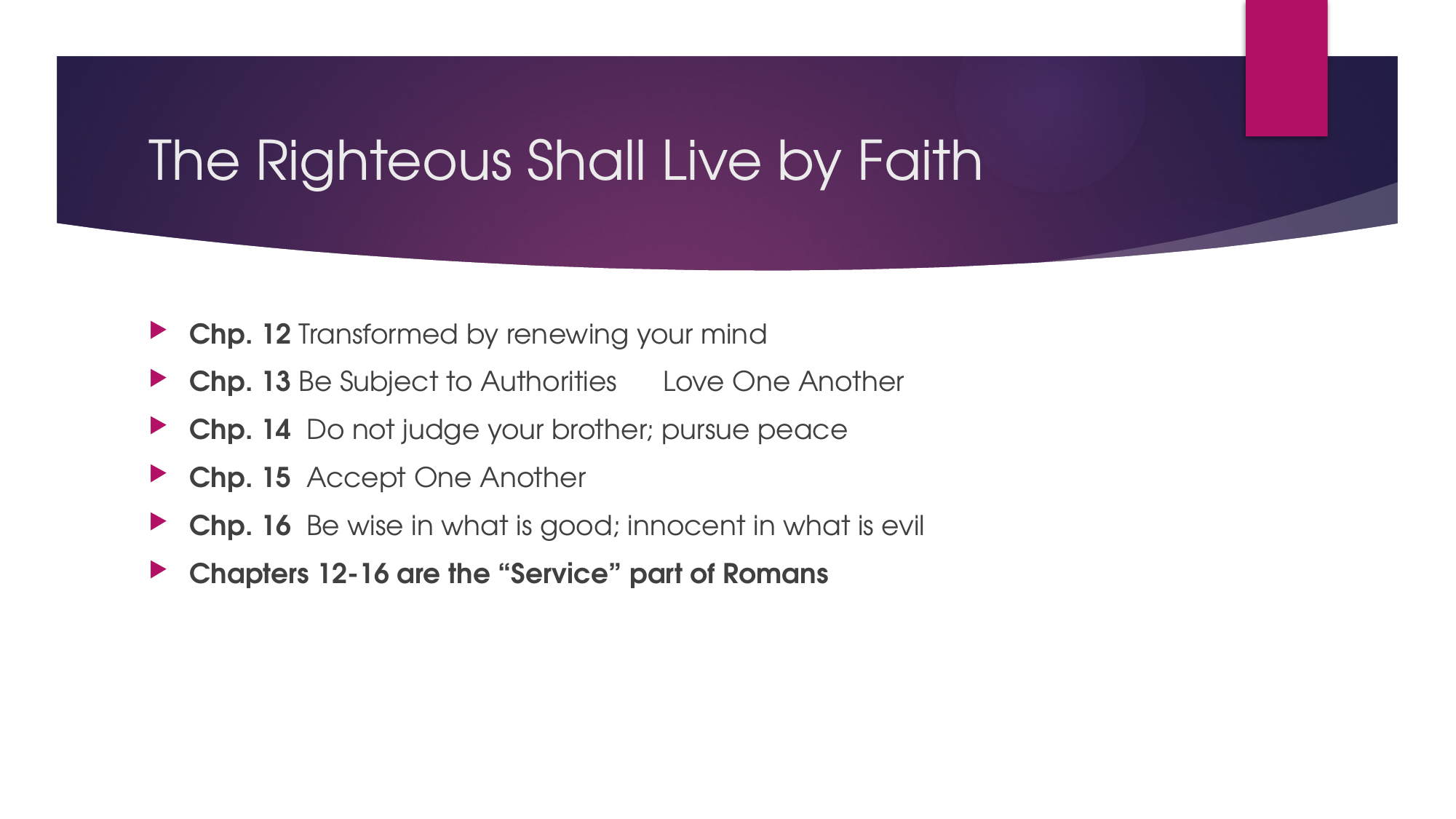

# The Righteous Shall Live by Faith
Chp. 12 Transformed by renewing your mind
Chp. 13 Be Subject to Authorities      Love One Another
Chp. 14  Do not judge your brother; pursue peace
Chp. 15  Accept One Another
Chp. 16  Be wise in what is good; innocent in what is evil
Chapters 12-16 are the “Service” part of Romans